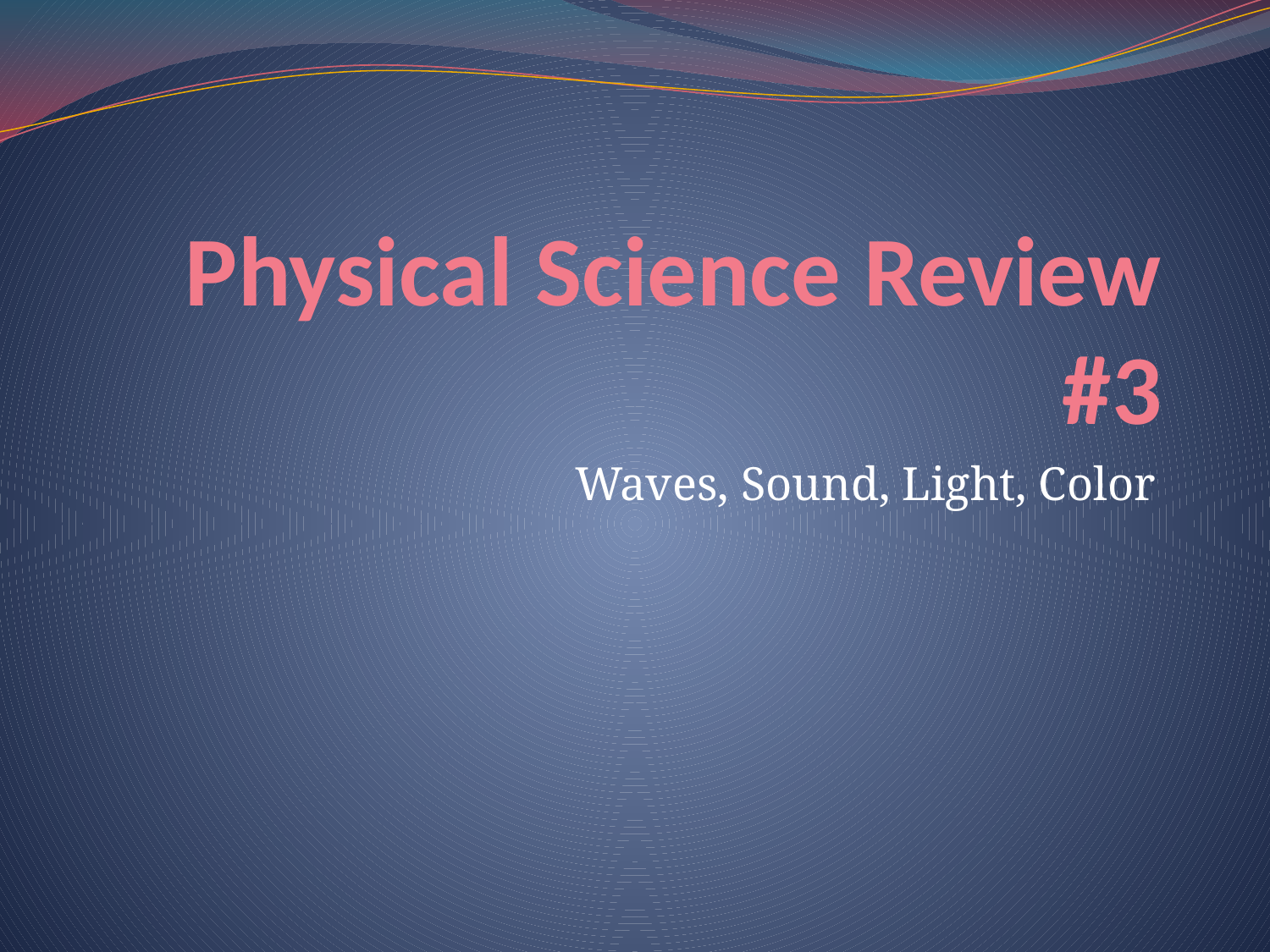

# Physical Science Review #3
Waves, Sound, Light, Color